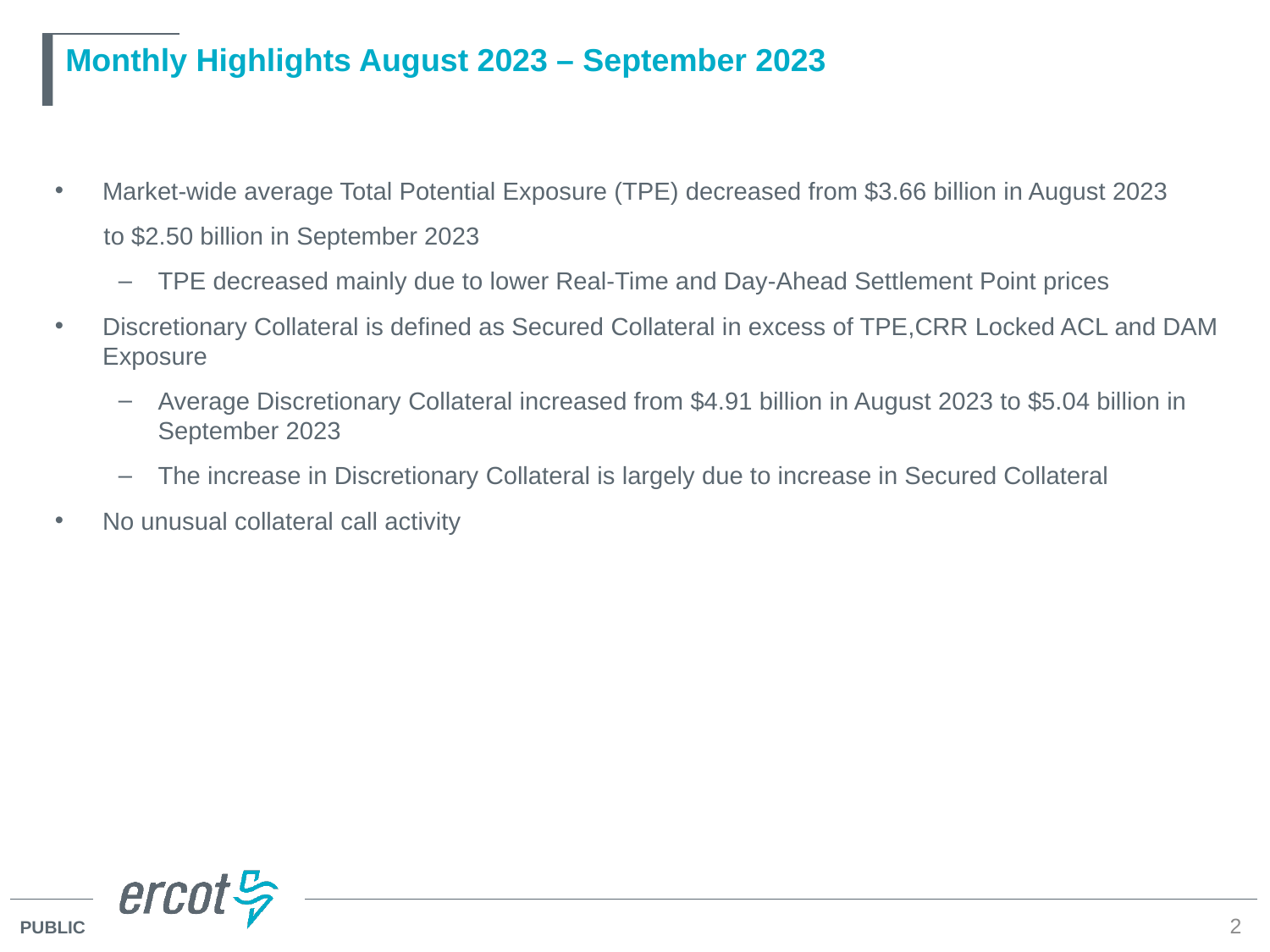

# Monthly Highlights August 2023 – September 2023

Market-wide average Total Potential Exposure (TPE) decreased from $3.66 billion in August 2023
       to $2.50 billion in September 2023
TPE decreased mainly due to lower Real-Time and Day-Ahead Settlement Point prices
Discretionary Collateral is defined as Secured Collateral in excess of TPE,CRR Locked ACL and DAM Exposure
Average Discretionary Collateral increased from $4.91 billion in August 2023 to $5.04 billion in September 2023
The increase in Discretionary Collateral is largely due to increase in Secured Collateral
No unusual collateral call activity

2